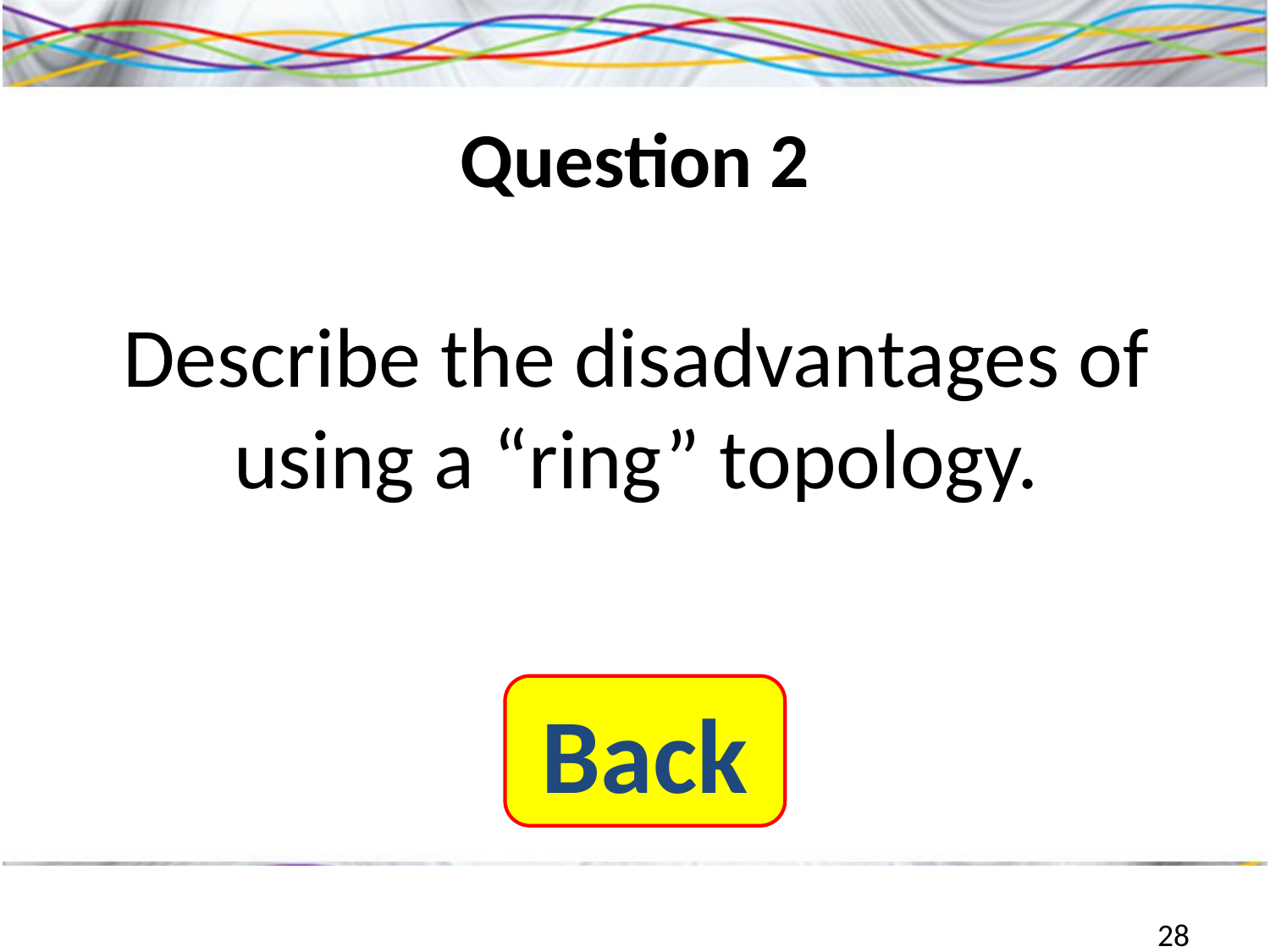

# Question 2
Describe the disadvantages of using a “ring” topology.
Back
28